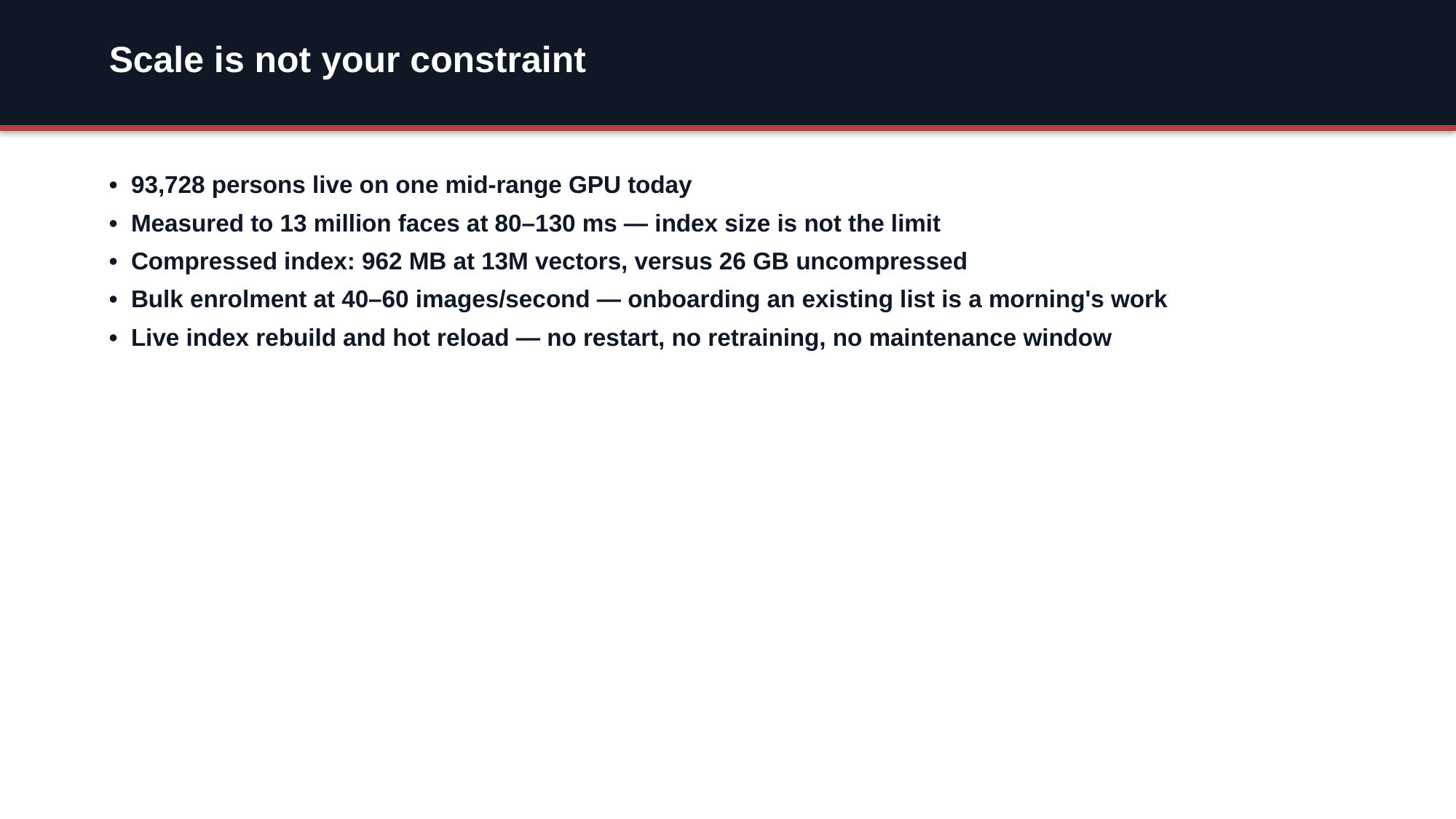

Scale is not your constraint

•  93,728 persons live on one mid-range GPU today
•  Measured to 13 million faces at 80–130 ms — index size is not the limit
•  Compressed index: 962 MB at 13M vectors, versus 26 GB uncompressed
•  Bulk enrolment at 40–60 images/second — onboarding an existing list is a morning's work
•  Live index rebuild and hot reload — no restart, no retraining, no maintenance window